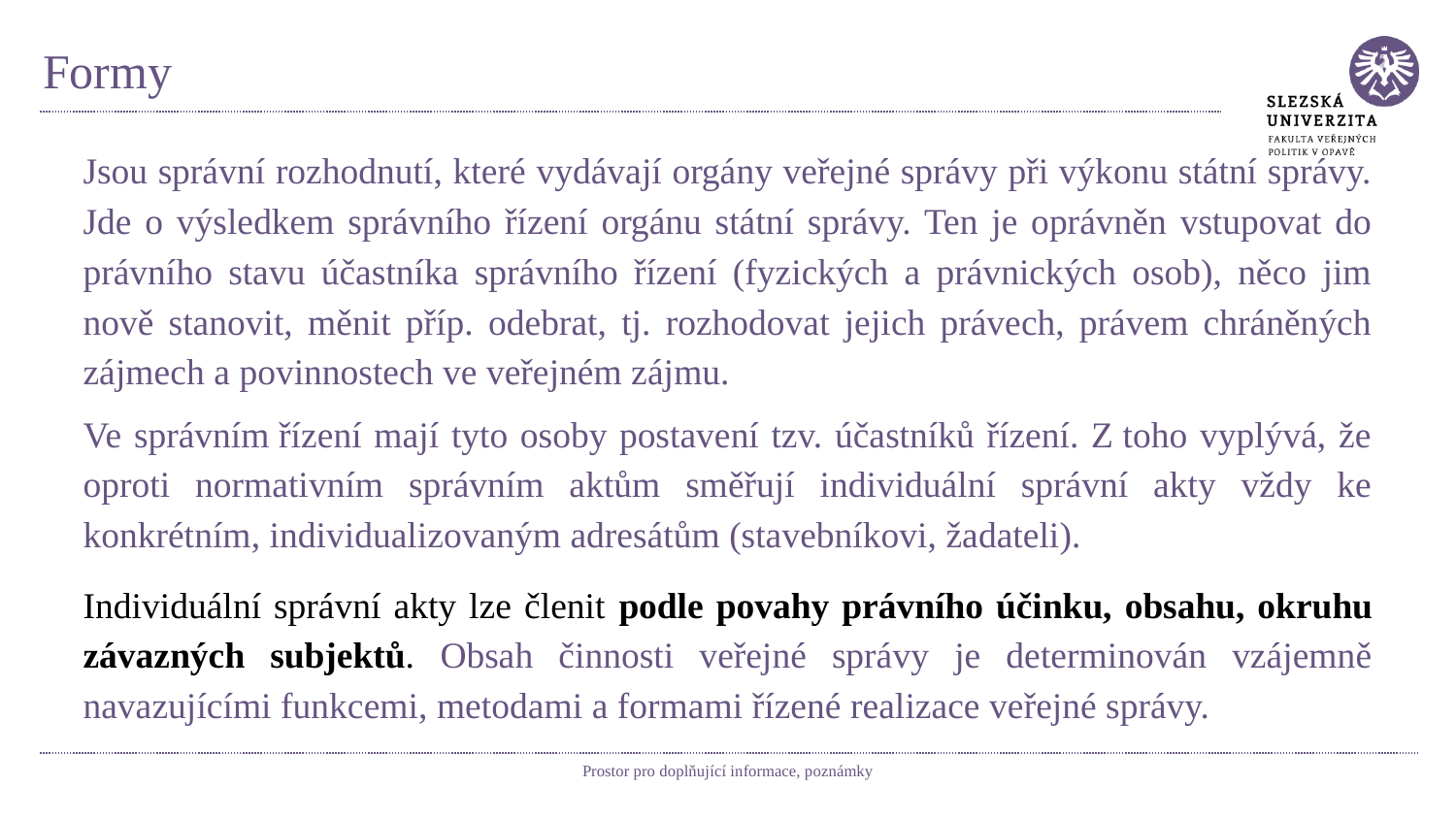

# Formy
Jsou správní rozhodnutí, které vydávají orgány veřejné správy při výkonu státní správy. Jde o výsledkem správního řízení orgánu státní správy. Ten je oprávněn vstupovat do právního stavu účastníka správního řízení (fyzických a právnických osob), něco jim nově stanovit, měnit příp. odebrat, tj. rozhodovat jejich právech, právem chráněných zájmech a povinnostech ve veřejném zájmu.
Ve správním řízení mají tyto osoby postavení tzv. účastníků řízení. Z toho vyplývá, že oproti normativním správním aktům směřují individuální správní akty vždy ke konkrétním, individualizovaným adresátům (stavebníkovi, žadateli).
Individuální správní akty lze členit podle povahy právního účinku, obsahu, okruhu závazných subjektů. Obsah činnosti veřejné správy je determinován vzájemně navazujícími funkcemi, metodami a formami řízené realizace veřejné správy.
Prostor pro doplňující informace, poznámky